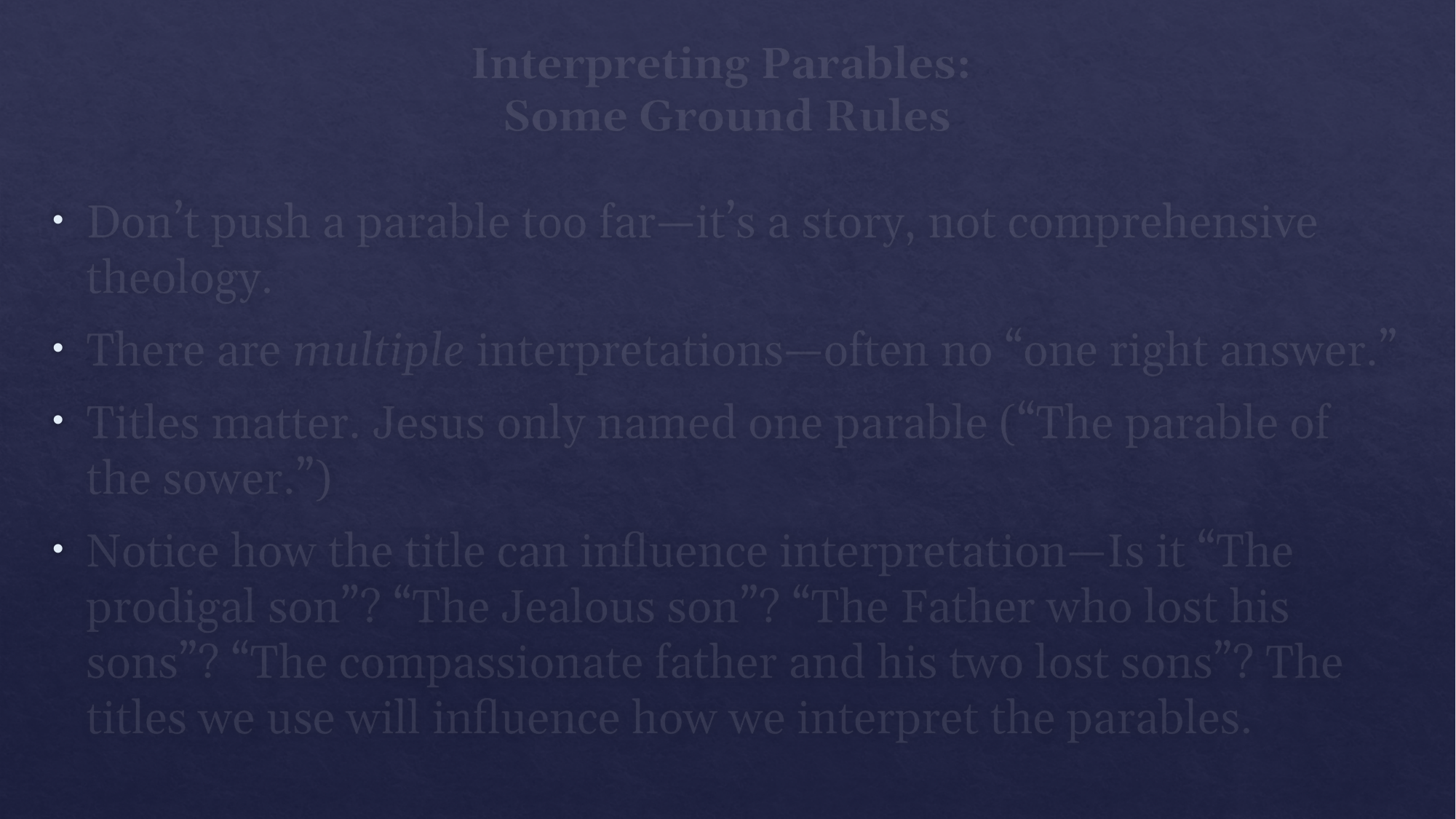

# Interpreting Parables: Some Ground Rules
Don’t push a parable too far—it’s a story, not comprehensive theology.
There are multiple interpretations—often no “one right answer.”
Titles matter. Jesus only named one parable (“The parable of the sower.”)
Notice how the title can influence interpretation—Is it “The prodigal son”? “The Jealous son”? “The Father who lost his sons”? “The compassionate father and his two lost sons”? The titles we use will influence how we interpret the parables.